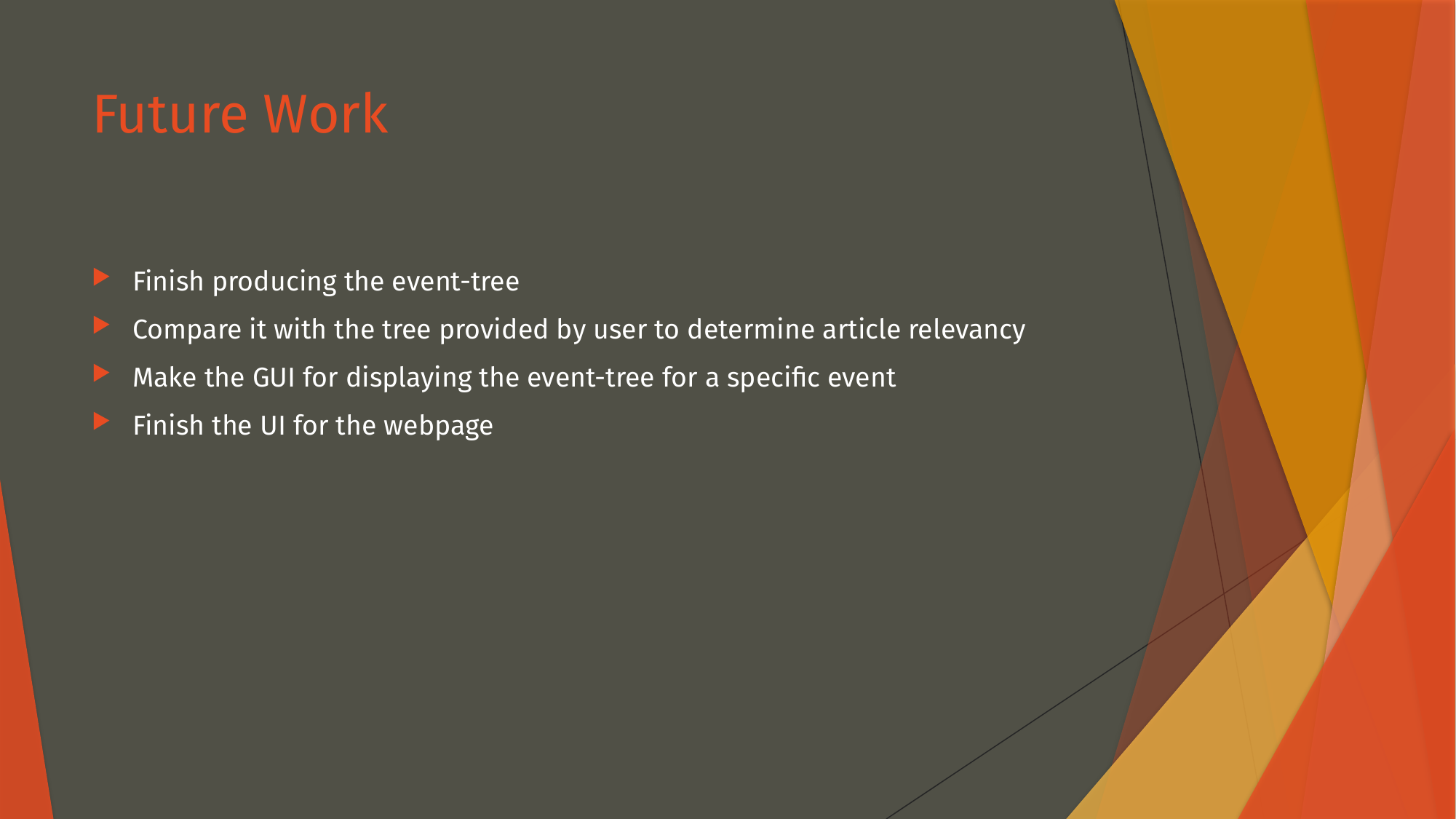

# Future Work
Finish producing the event-tree
Compare it with the tree provided by user to determine article relevancy
Make the GUI for displaying the event-tree for a specific event
Finish the UI for the webpage